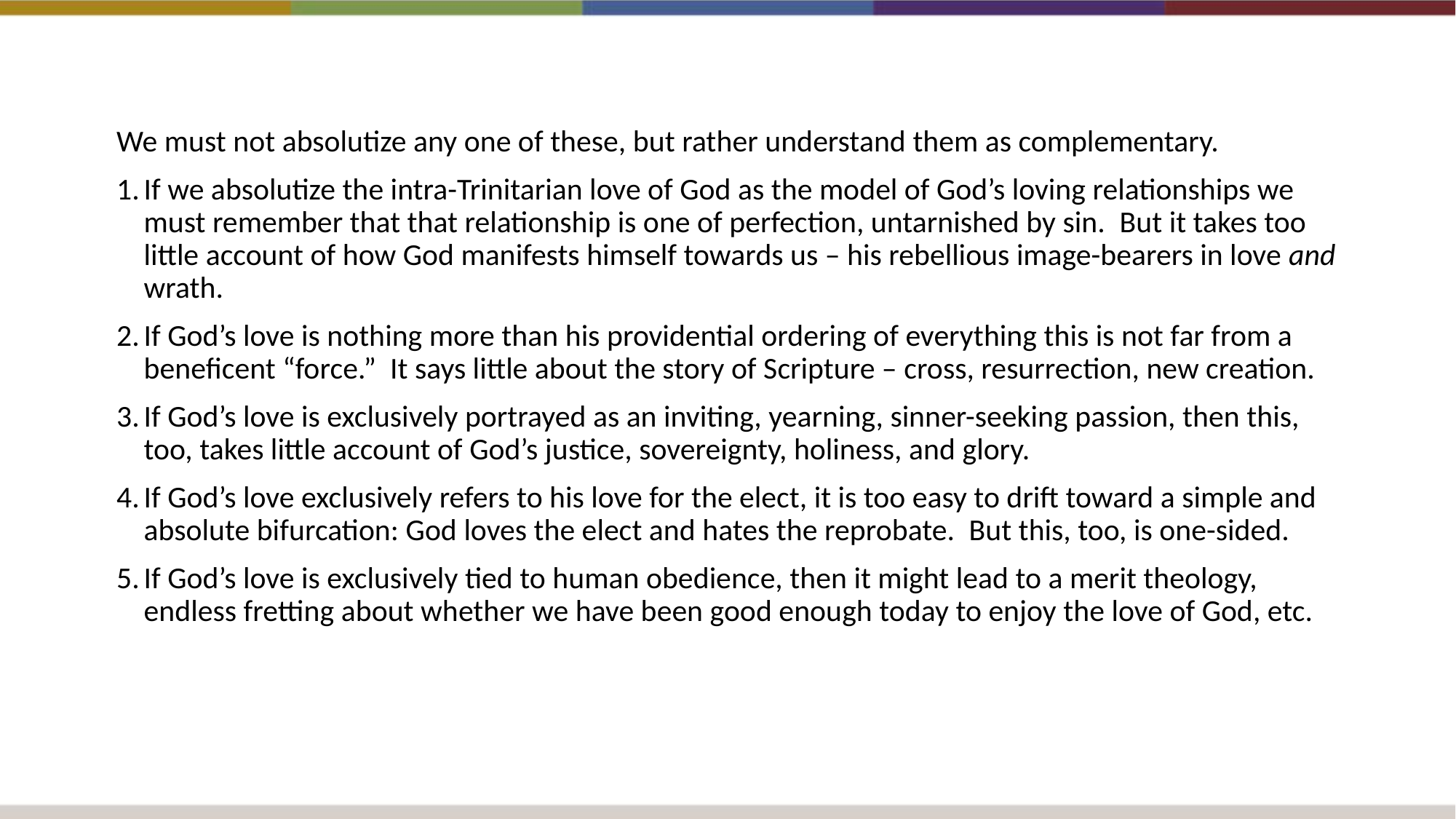

We must not absolutize any one of these, but rather understand them as complementary.
If we absolutize the intra-Trinitarian love of God as the model of God’s loving relationships we must remember that that relationship is one of perfection, untarnished by sin.  But it takes too little account of how God manifests himself towards us – his rebellious image-bearers in love and wrath.
If God’s love is nothing more than his providential ordering of everything this is not far from a beneficent “force.”  It says little about the story of Scripture – cross, resurrection, new creation.
If God’s love is exclusively portrayed as an inviting, yearning, sinner-seeking passion, then this, too, takes little account of God’s justice, sovereignty, holiness, and glory.
If God’s love exclusively refers to his love for the elect, it is too easy to drift toward a simple and absolute bifurcation: God loves the elect and hates the reprobate.  But this, too, is one-sided.
If God’s love is exclusively tied to human obedience, then it might lead to a merit theology, endless fretting about whether we have been good enough today to enjoy the love of God, etc.